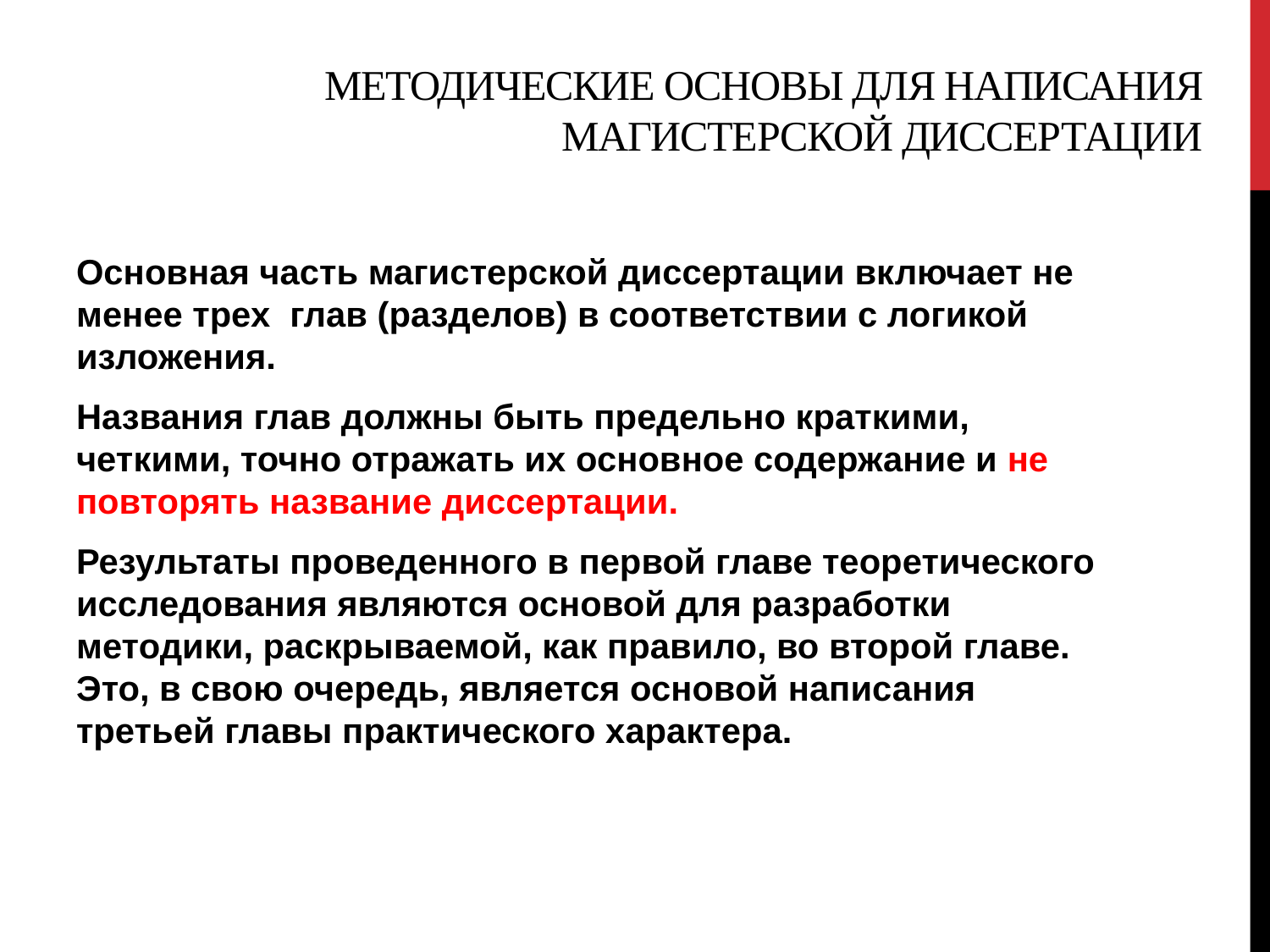

# МЕТОДИЧЕСКИЕ ОСНОВЫ ДЛЯ НАПИСАНИЯ МАГИСТЕРСКОЙ ДИССЕРТАЦИИ
Основная часть магистерской диссертации включает не менее трех  глав (разделов) в соответствии с логикой изложения.
Названия глав должны быть предельно краткими, четкими, точно отражать их основное содержание и не повторять название диссертации.
Результаты проведенного в первой главе теоретического исследования являются основой для разработки методики, раскрываемой, как правило, во второй главе. Это, в свою очередь, является основой написания третьей главы практического характера.